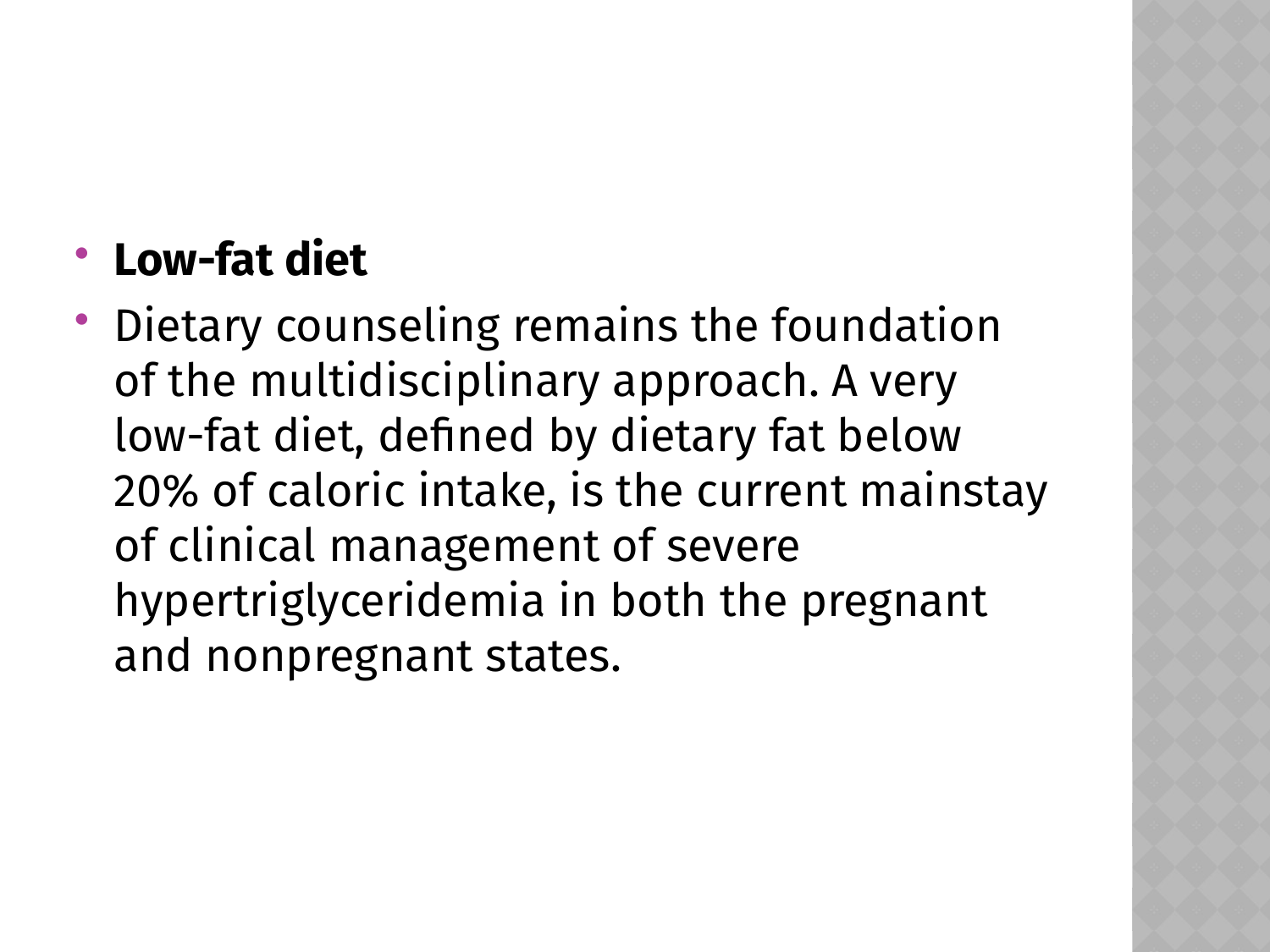

#
Low-fat diet
Dietary counseling remains the foundation of the multidisciplinary approach. A very low-fat diet, defined by dietary fat below 20% of caloric intake, is the current mainstay of clinical management of severe hypertriglyceridemia in both the pregnant and nonpregnant states.